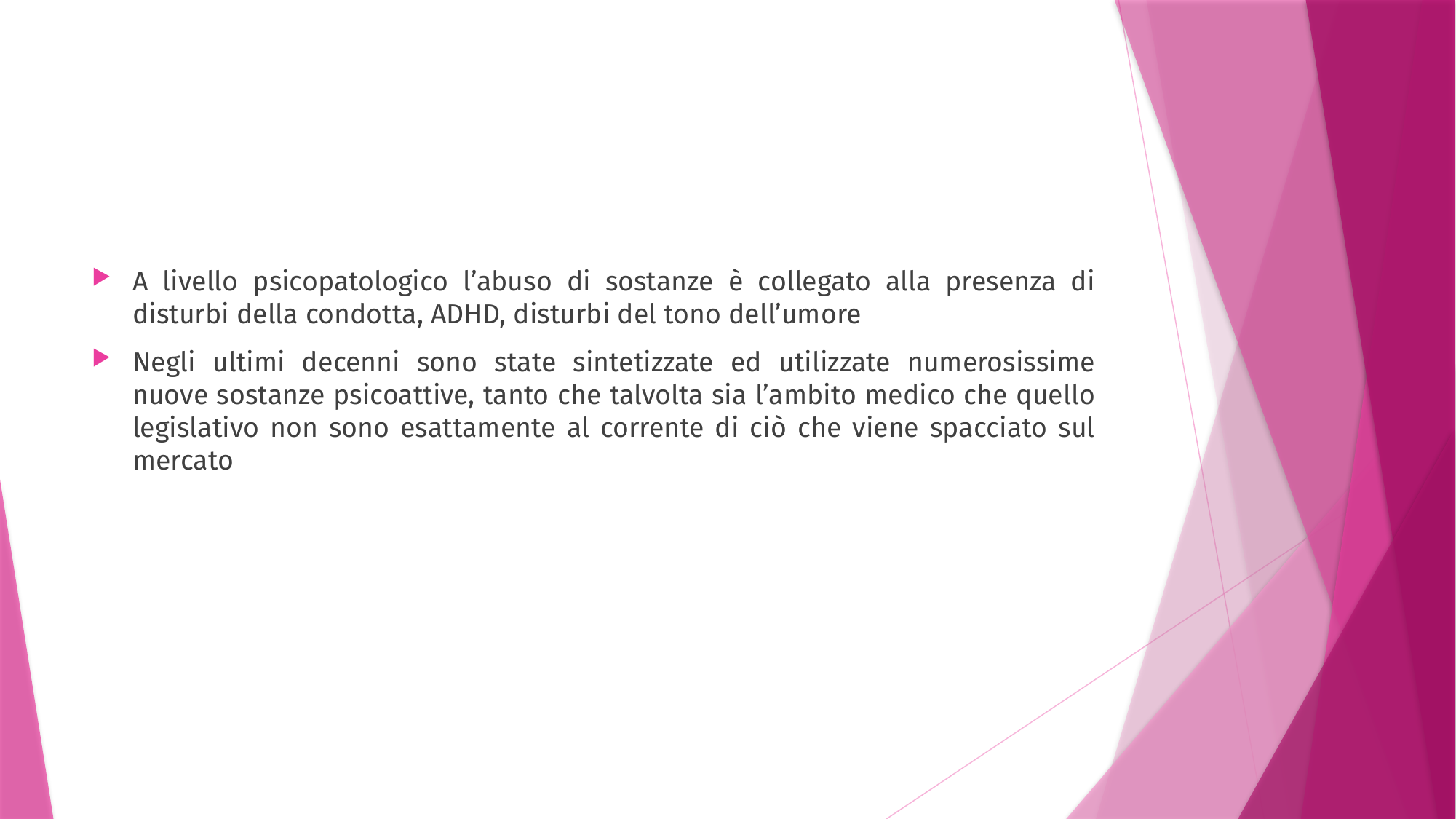

#
A livello psicopatologico l’abuso di sostanze è collegato alla presenza di disturbi della condotta, ADHD, disturbi del tono dell’umore
Negli ultimi decenni sono state sintetizzate ed utilizzate numerosissime nuove sostanze psicoattive, tanto che talvolta sia l’ambito medico che quello legislativo non sono esattamente al corrente di ciò che viene spacciato sul mercato